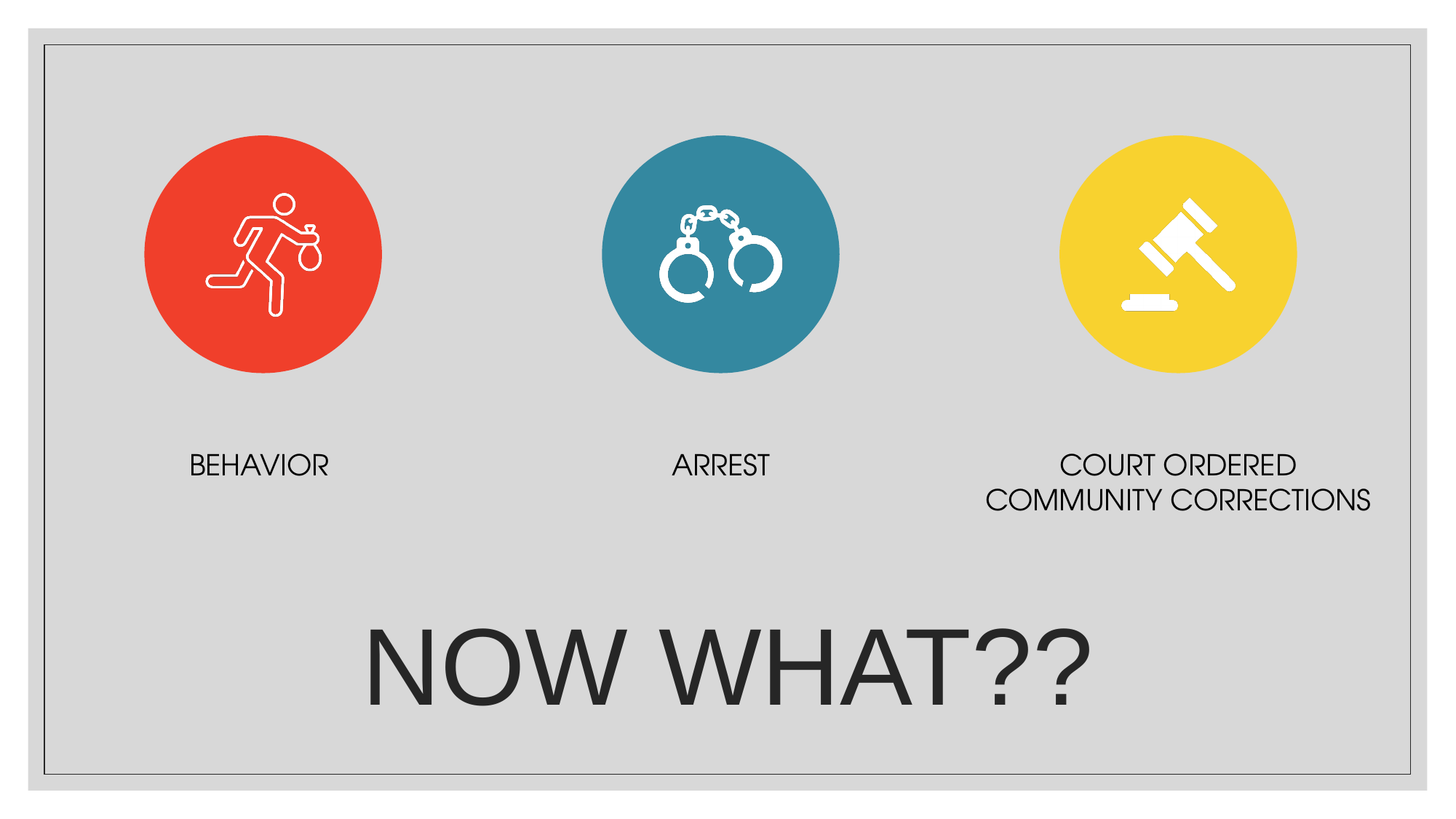

Behavior
Arrest
Court ordered Community Corrections
# NOW WHAT??